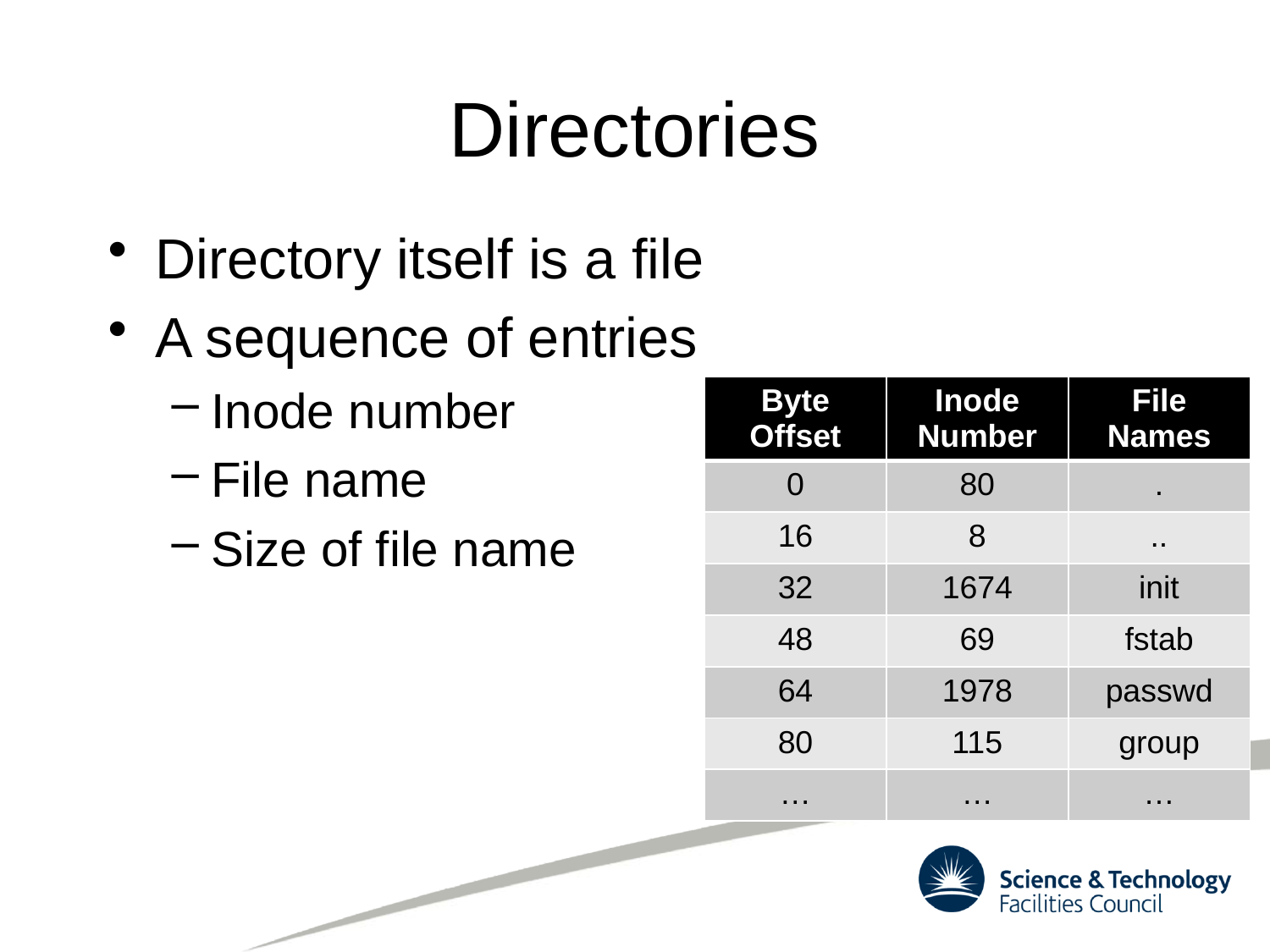

# Directories
Directory itself is a file
A sequence of entries
Inode number
File name
Size of file name
| Byte Offset | Inode Number | File Names |
| --- | --- | --- |
| 0 | 80 | . |
| 16 | 8 | .. |
| 32 | 1674 | init |
| 48 | 69 | fstab |
| 64 | 1978 | passwd |
| 80 | 115 | group |
| … | … | … |